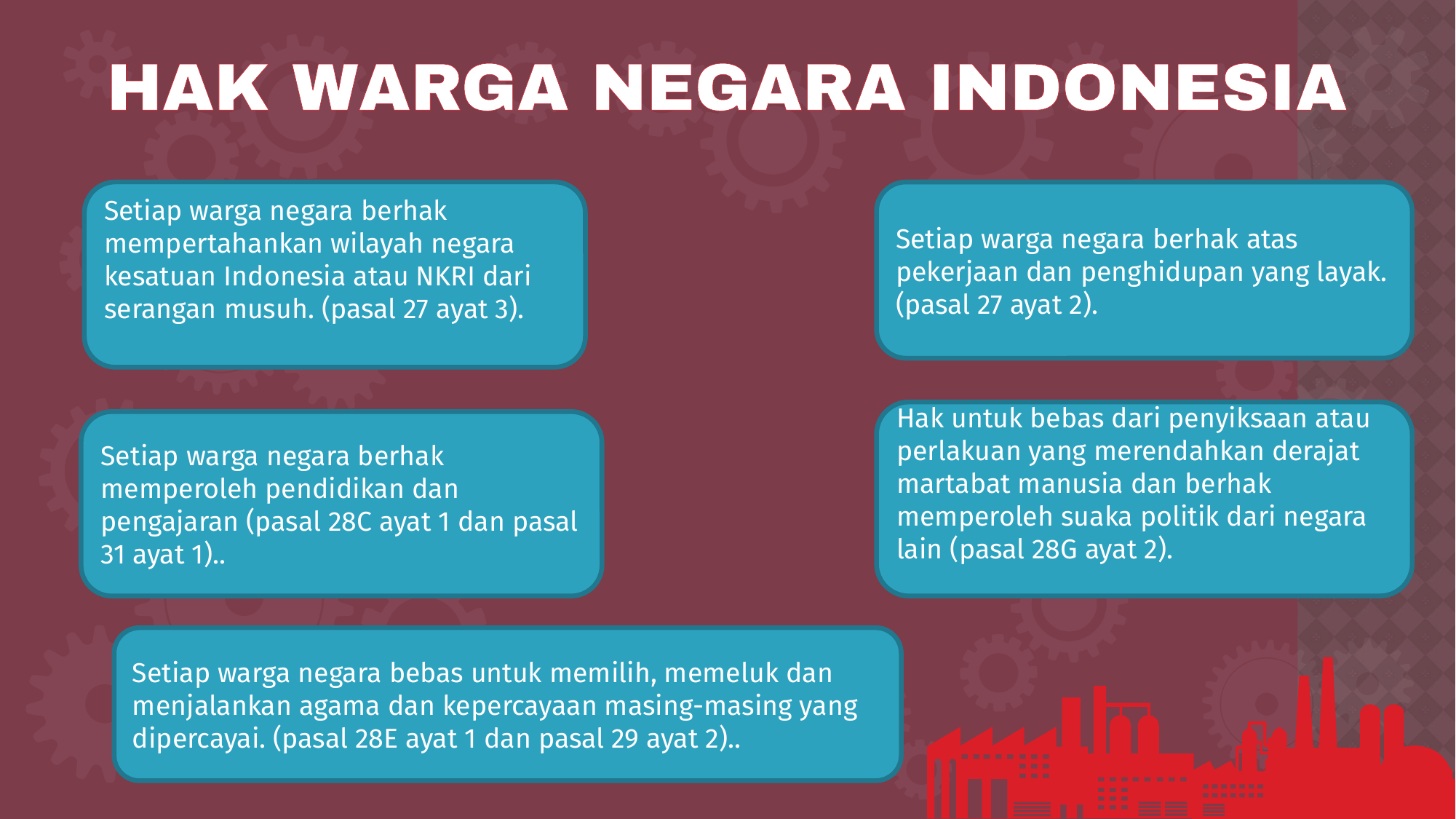

HAK WARGA NEGARA INDONESIA
Setiap warga negara berhak mempertahankan wilayah negara kesatuan Indonesia atau NKRI dari serangan musuh. (pasal 27 ayat 3).

Setiap warga negara berhak atas pekerjaan dan penghidupan yang layak.
(pasal 27 ayat 2).
Hak untuk bebas dari penyiksaan atau perlakuan yang merendahkan derajat martabat manusia dan berhak memperoleh suaka politik dari negara lain (pasal 28G ayat 2).

Setiap warga negara berhak memperoleh pendidikan dan pengajaran (pasal 28C ayat 1 dan pasal 31 ayat 1)..
Setiap warga negara bebas untuk memilih, memeluk dan menjalankan agama dan kepercayaan masing-masing yang dipercayai. (pasal 28E ayat 1 dan pasal 29 ayat 2)..